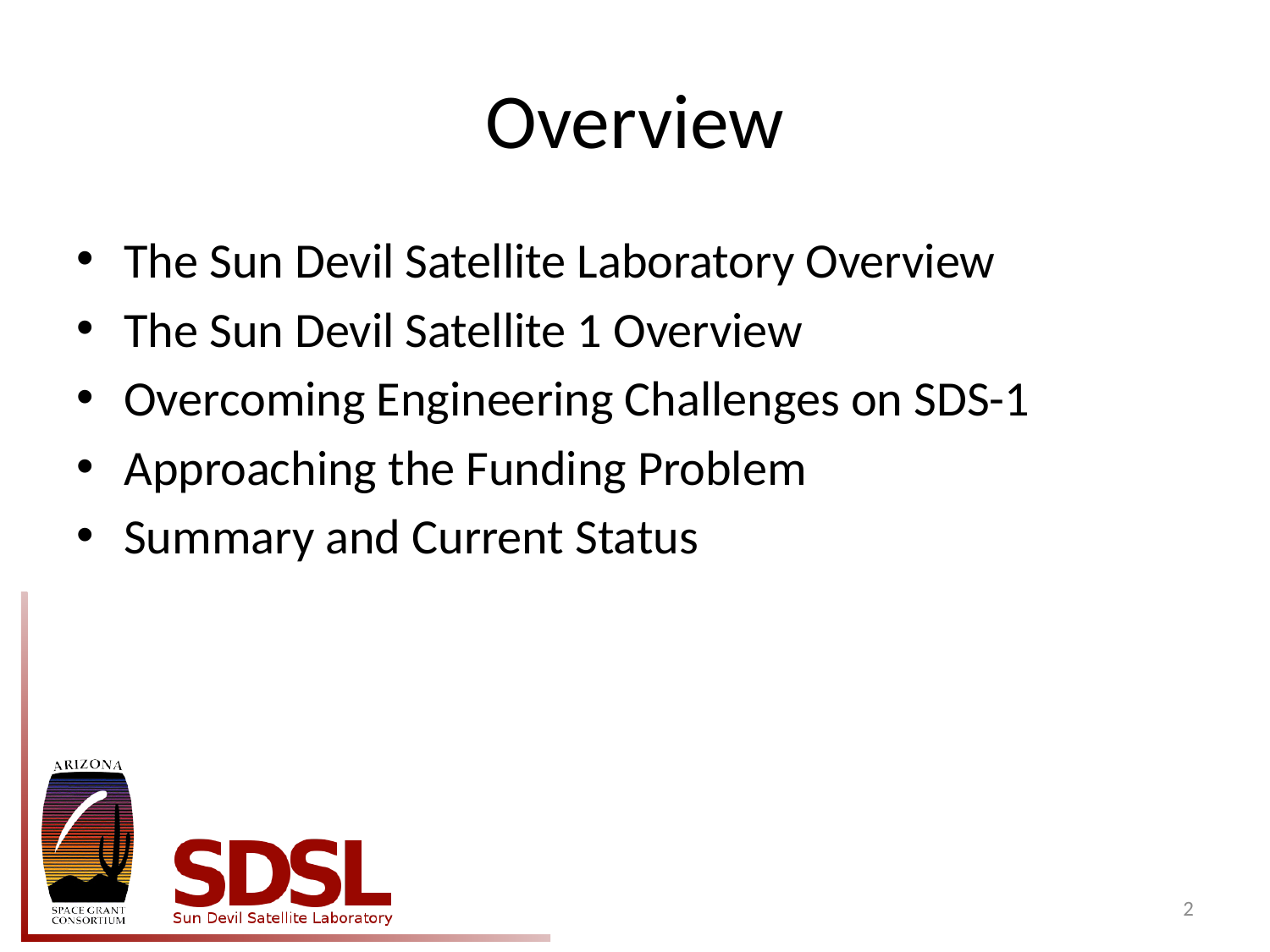

# Overview
The Sun Devil Satellite Laboratory Overview
The Sun Devil Satellite 1 Overview
Overcoming Engineering Challenges on SDS-1
Approaching the Funding Problem
Summary and Current Status
2